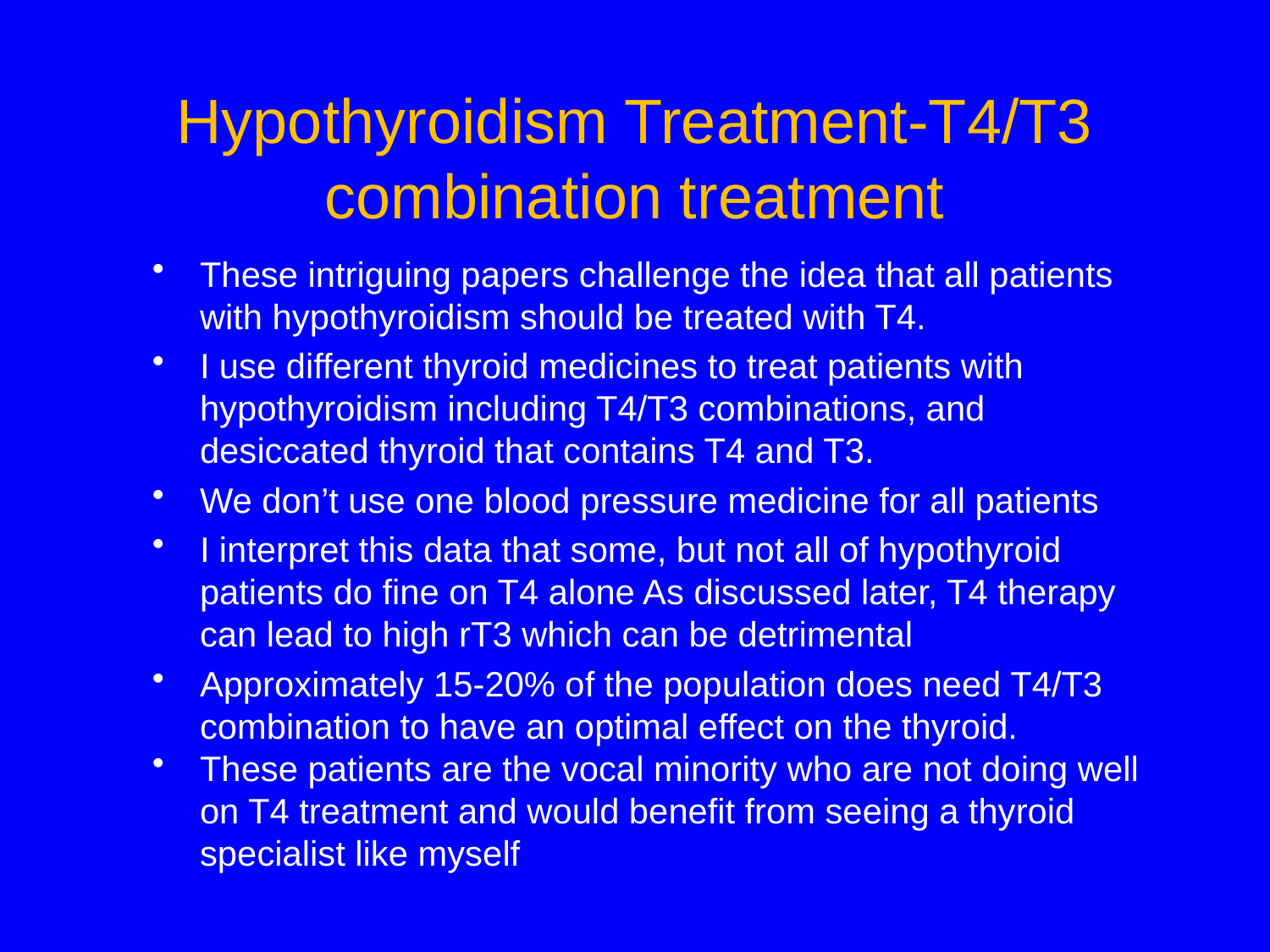

# Hypothyroidism Treatment-T4/T3 combination treatment
These intriguing papers challenge the idea that all patients with hypothyroidism should be treated with T4.
I use different thyroid medicines to treat patients with hypothyroidism including T4/T3 combinations, and desiccated thyroid that contains T4 and T3.
We don’t use one blood pressure medicine for all patients
I interpret this data that some, but not all of hypothyroid patients do fine on T4 alone As discussed later, T4 therapy can lead to high rT3 which can be detrimental
Approximately 15-20% of the population does need T4/T3 combination to have an optimal effect on the thyroid.
These patients are the vocal minority who are not doing well on T4 treatment and would benefit from seeing a thyroid specialist like myself